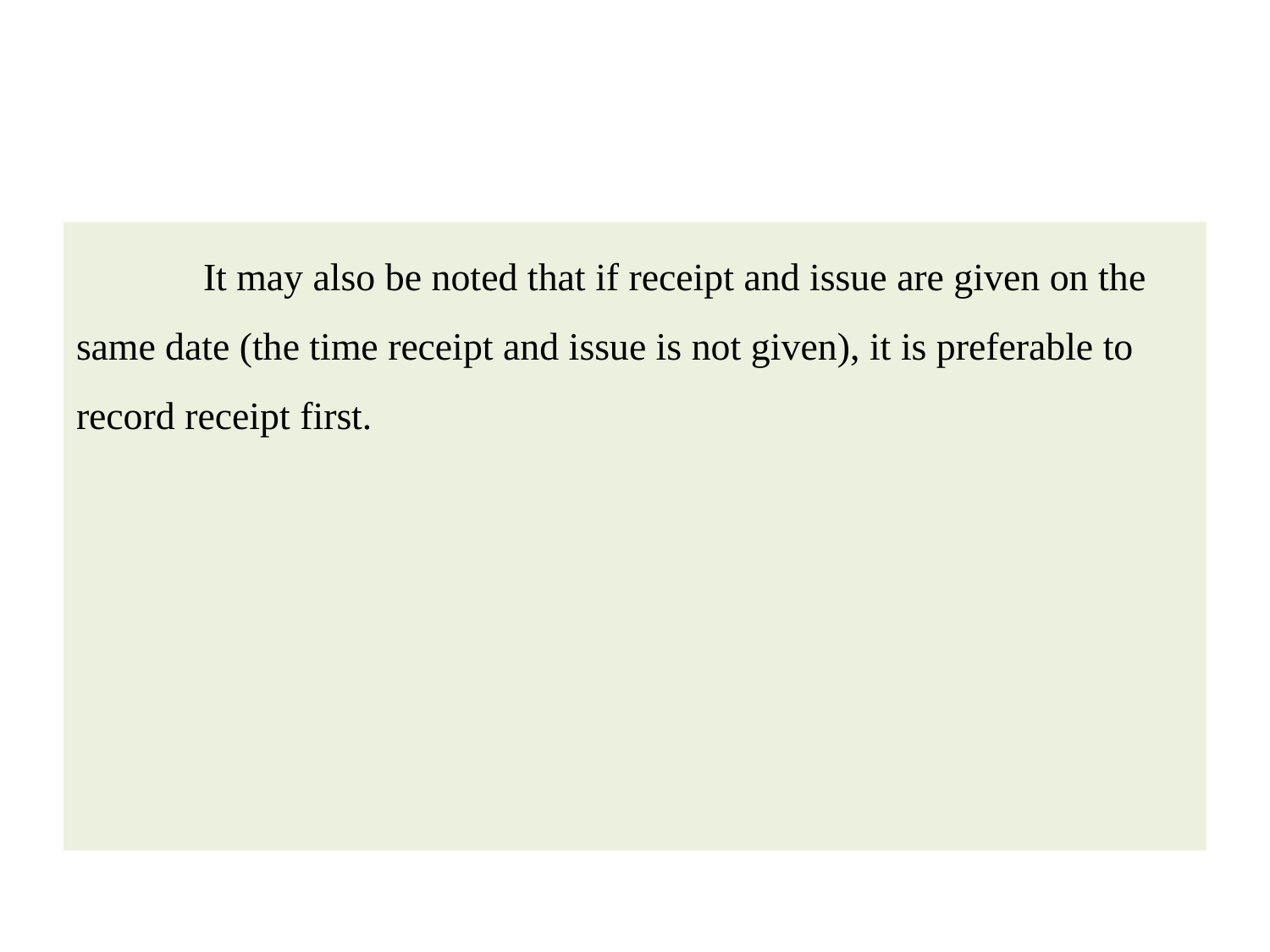

#
	It may also be noted that if receipt and issue are given on the same date (the time receipt and issue is not given), it is preferable to record receipt first.